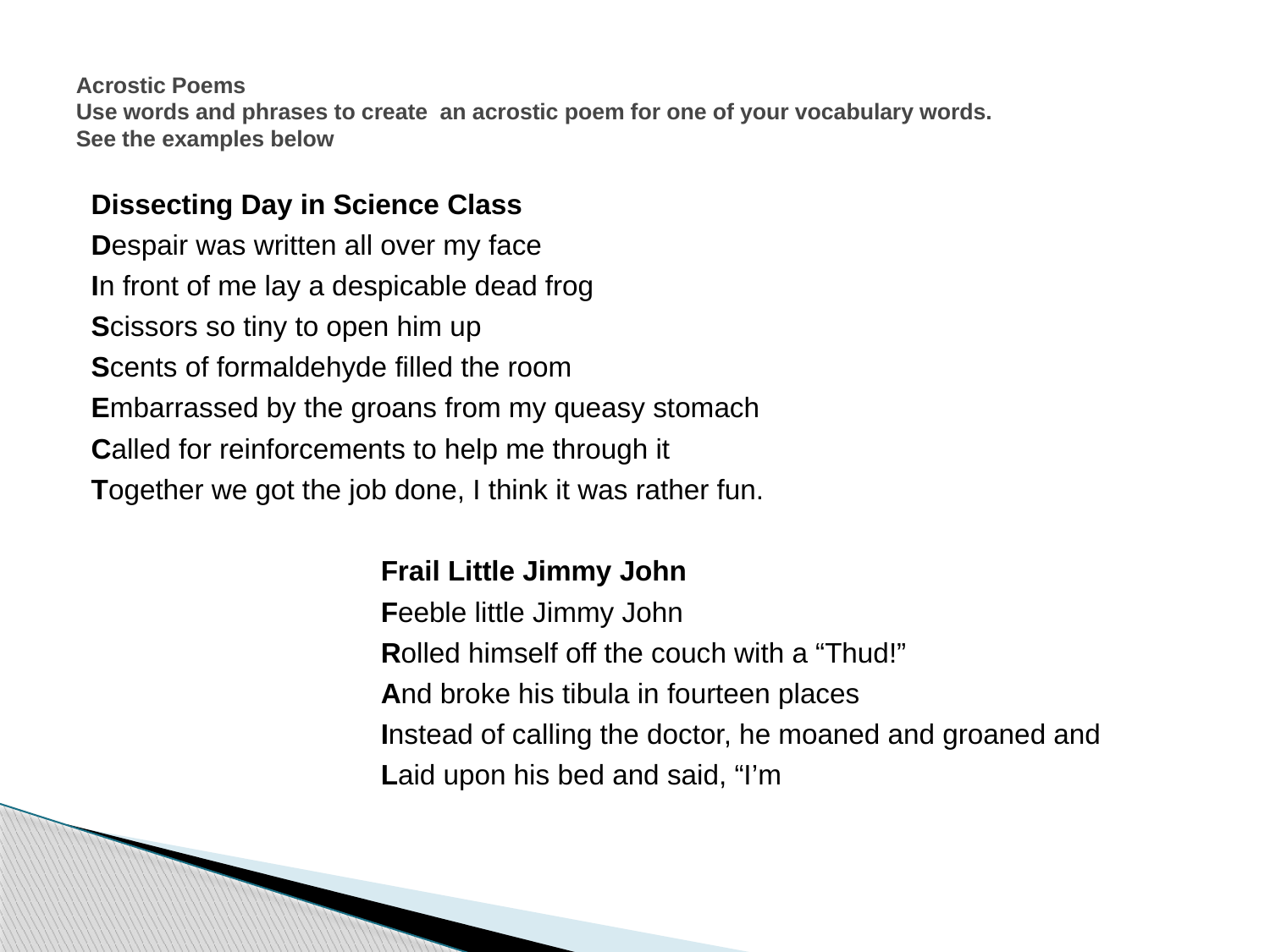

# Acrostic Poems Use words and phrases to create  an acrostic poem for one of your vocabulary words. See the examples below
Dissecting Day in Science Class
Despair was written all over my face
In front of me lay a despicable dead frog
Scissors so tiny to open him up
Scents of formaldehyde filled the room
Embarrassed by the groans from my queasy stomach
Called for reinforcements to help me through it
Together we got the job done, I think it was rather fun.

			Frail Little Jimmy John
			Feeble little Jimmy John
			Rolled himself off the couch with a “Thud!”
			And broke his tibula in fourteen places
			Instead of calling the doctor, he moaned and groaned and
			Laid upon his bed and said, “I’m